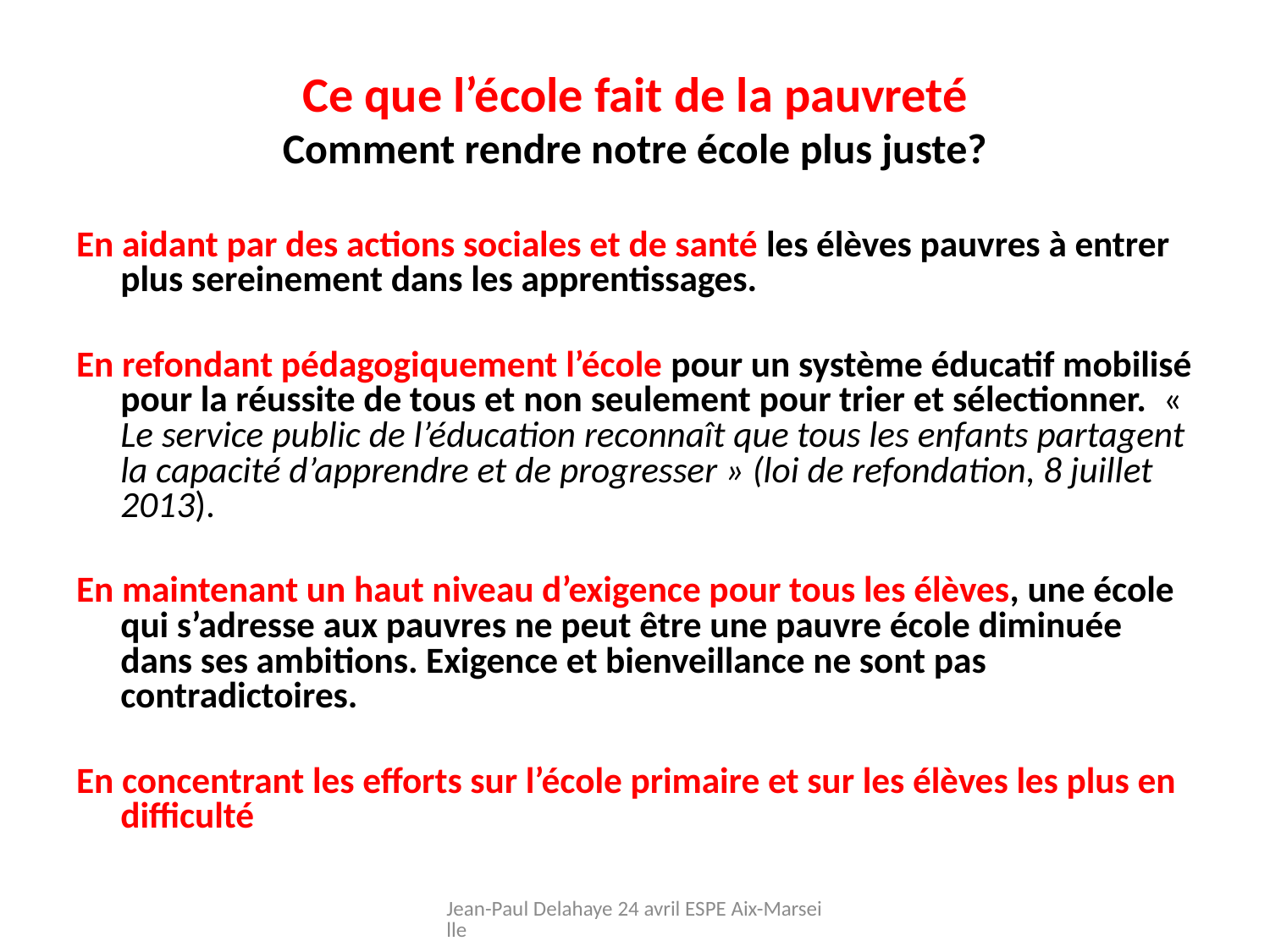

# Ce que l’école fait de la pauvreté Comment rendre notre école plus juste?
En aidant par des actions sociales et de santé les élèves pauvres à entrer plus sereinement dans les apprentissages.

En refondant pédagogiquement l’école pour un système éducatif mobilisé pour la réussite de tous et non seulement pour trier et sélectionner.  «  Le service public de l’éducation reconnaît que tous les enfants partagent la capacité d’apprendre et de progresser » (loi de refondation, 8 juillet 2013).

En maintenant un haut niveau d’exigence pour tous les élèves, une école qui s’adresse aux pauvres ne peut être une pauvre école diminuée dans ses ambitions. Exigence et bienveillance ne sont pas contradictoires.

En concentrant les efforts sur l’école primaire et sur les élèves les plus en difficulté
Jean-Paul Delahaye 24 avril ESPE Aix-Marseille